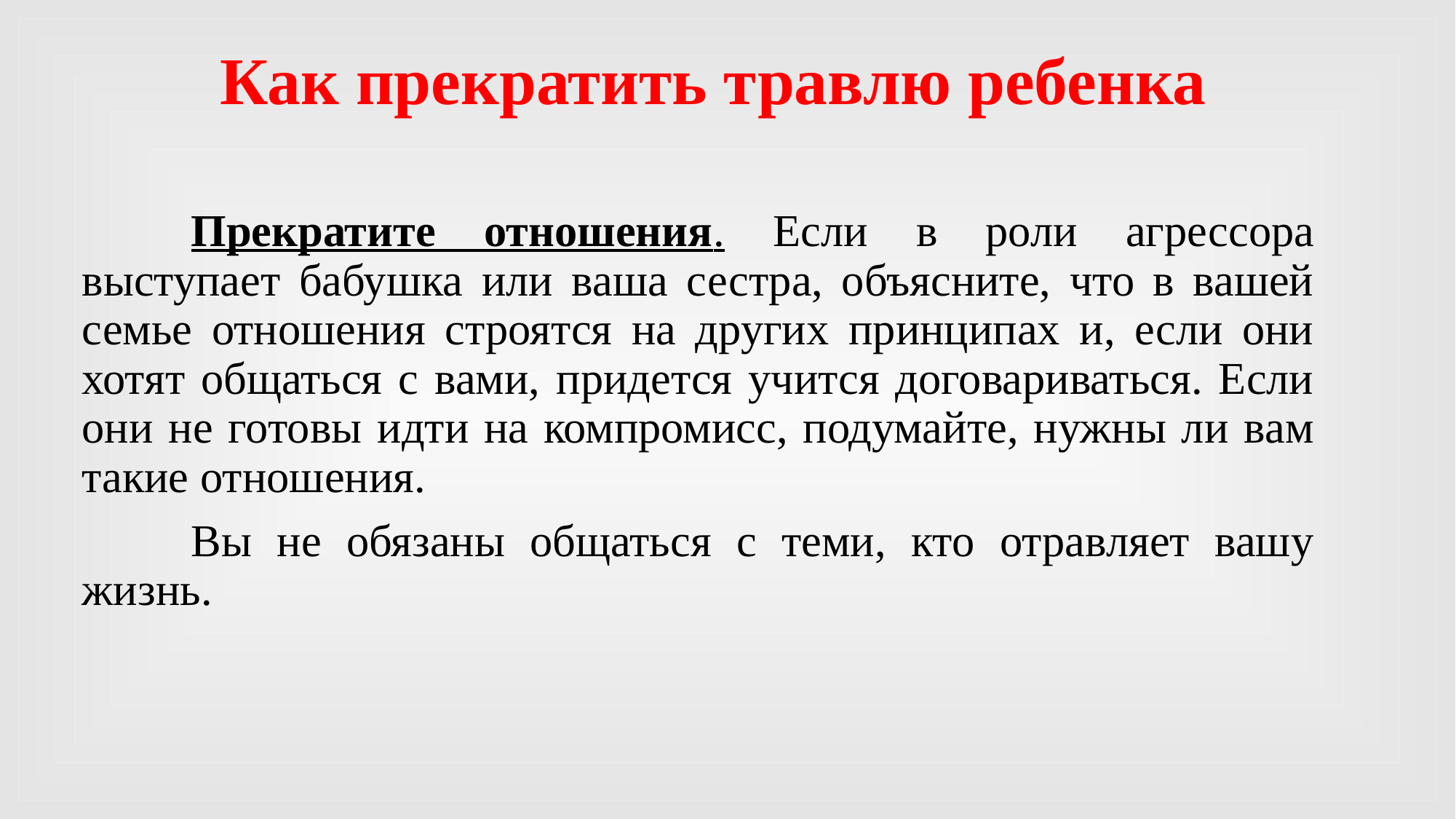

# Как прекратить травлю ребенка
	Прекратите отношения. Если в роли агрессора выступает бабушка или ваша сестра, объясните, что в вашей семье отношения строятся на других принципах и, если они хотят общаться с вами, придется учится договариваться. Если они не готовы идти на компромисс, подумайте, нужны ли вам такие отношения.
	Вы не обязаны общаться с теми, кто отравляет вашу жизнь.